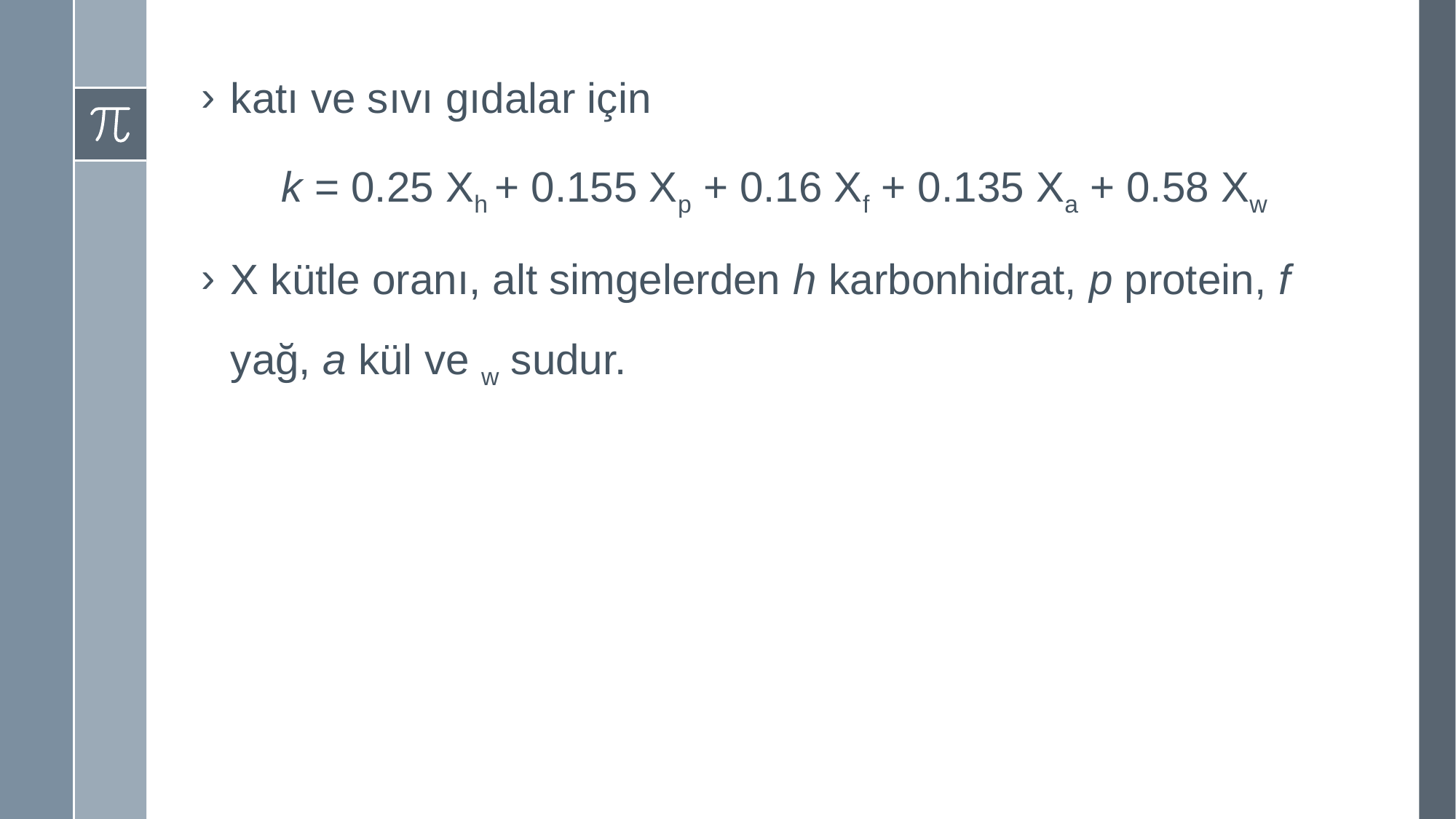

katı ve sıvı gıdalar için
k = 0.25 Xh + 0.155 Xp + 0.16 Xf + 0.135 Xa + 0.58 Xw
X kütle oranı, alt simgelerden h karbonhidrat, p protein, f yağ, a kül ve w sudur.